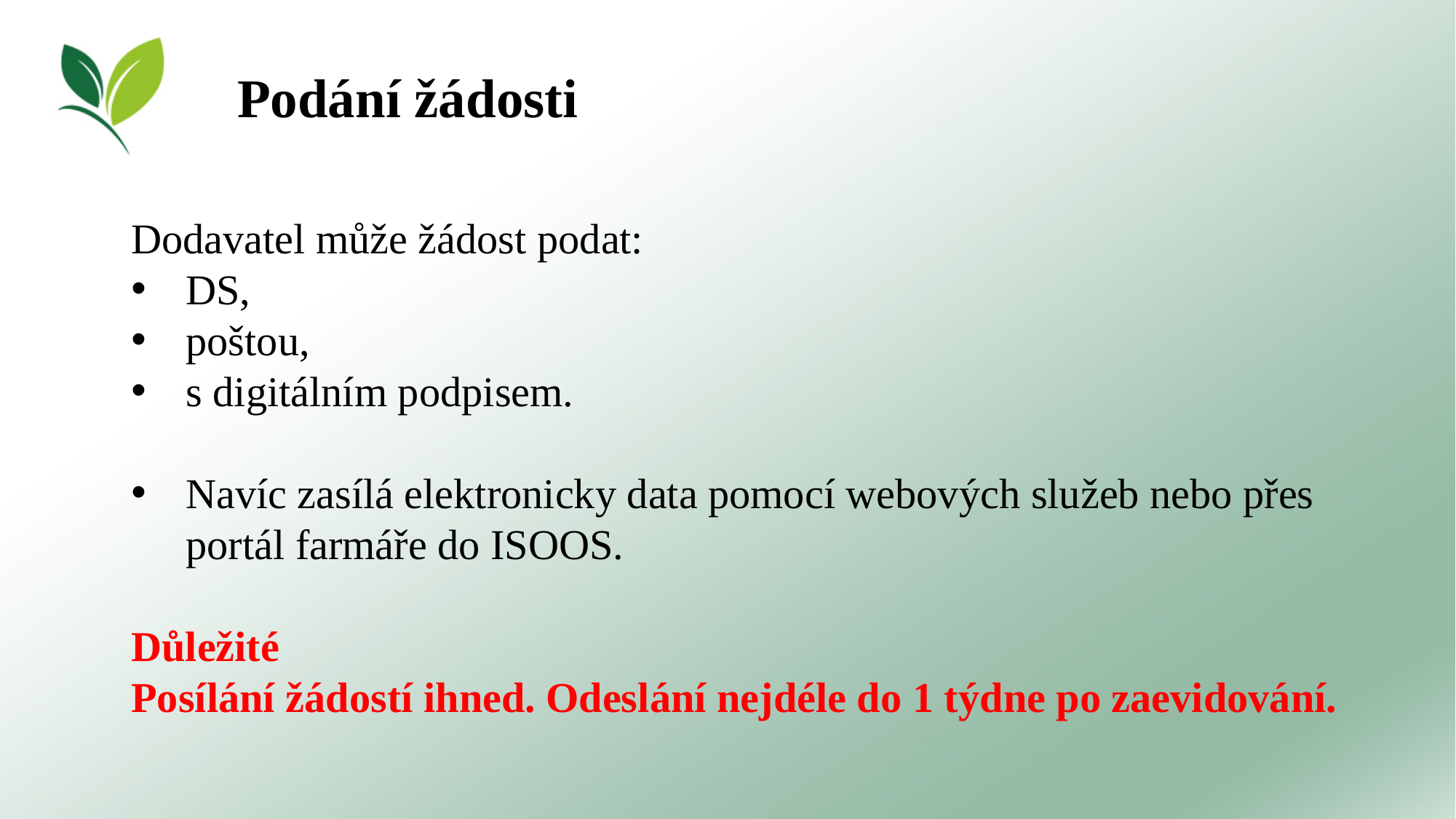

Podání žádosti
Dodavatel může žádost podat:
DS,
poštou,
s digitálním podpisem.

Navíc zasílá elektronicky data pomocí webových služeb nebo přes portál farmáře do ISOOS.

Důležité
Posílání žádostí ihned. Odeslání nejdéle do 1 týdne po zaevidování.